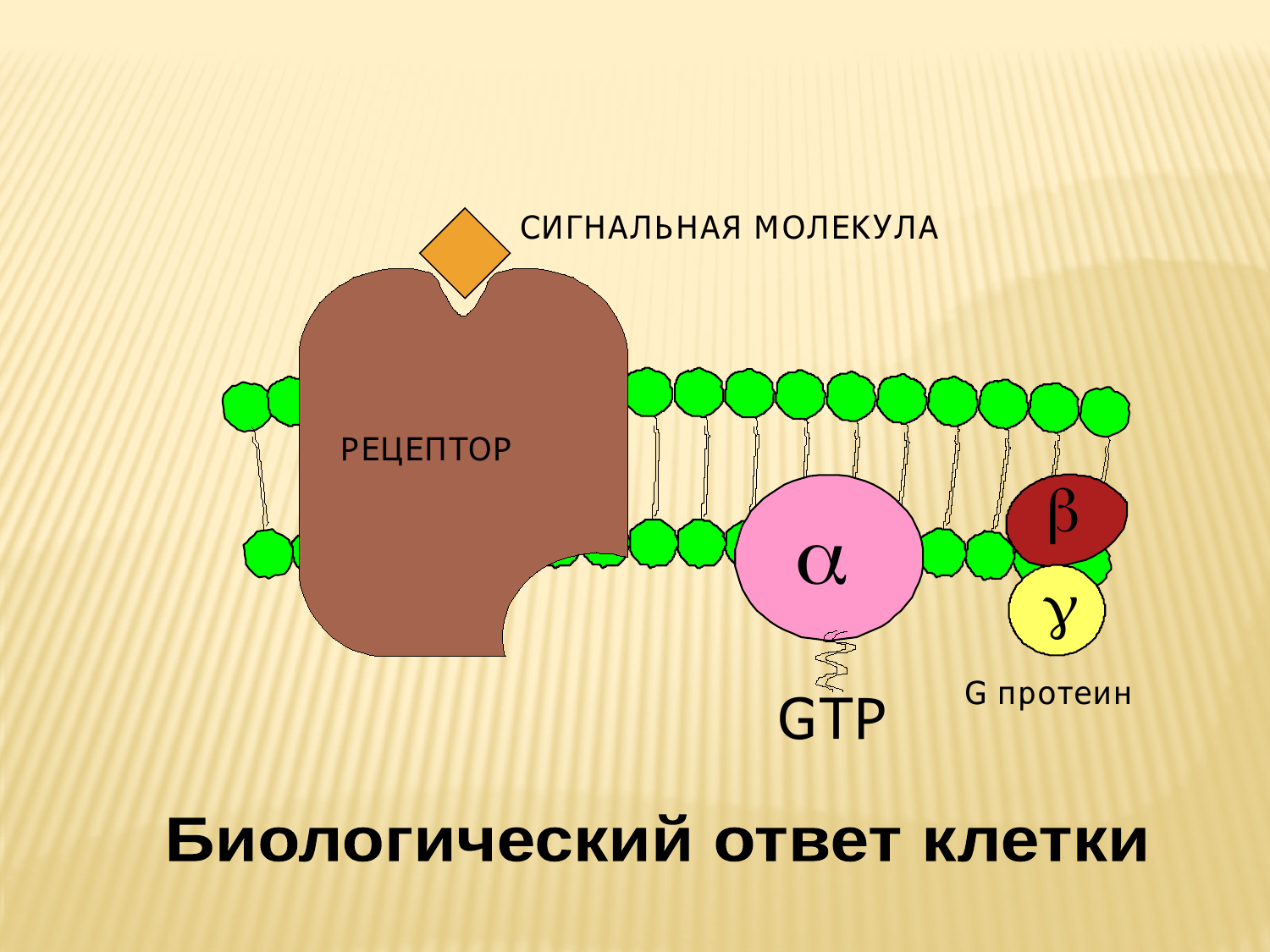

СИГНАЛЬНАЯ МОЛЕКУЛА

РЕЦЕПТОР

GTP
GTP
β

α

γ

G протеин
GTP
Биологический ответ клетки